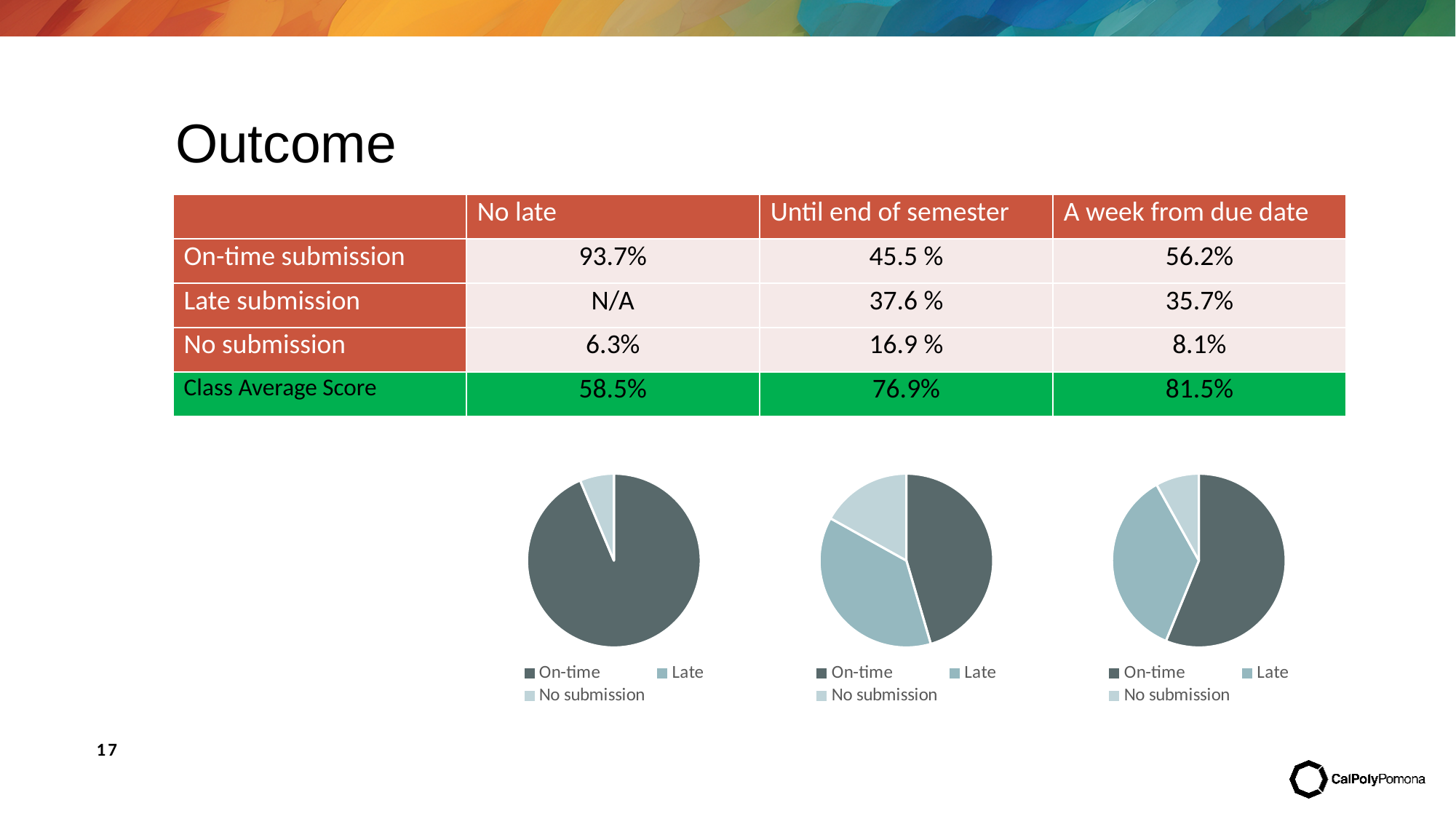

# Outcome
|  | No late | Until end of semester | A week from due date |
| --- | --- | --- | --- |
| On-time submission | 93.7% | 45.5 % | 56.2% |
| Late submission | N/A | 37.6 % | 35.7% |
| No submission | 6.3% | 16.9 % | 8.1% |
| Class Average Score | 58.5% | 76.9% | 81.5% |

[unsupported chart]

[unsupported chart]

[unsupported chart]

17